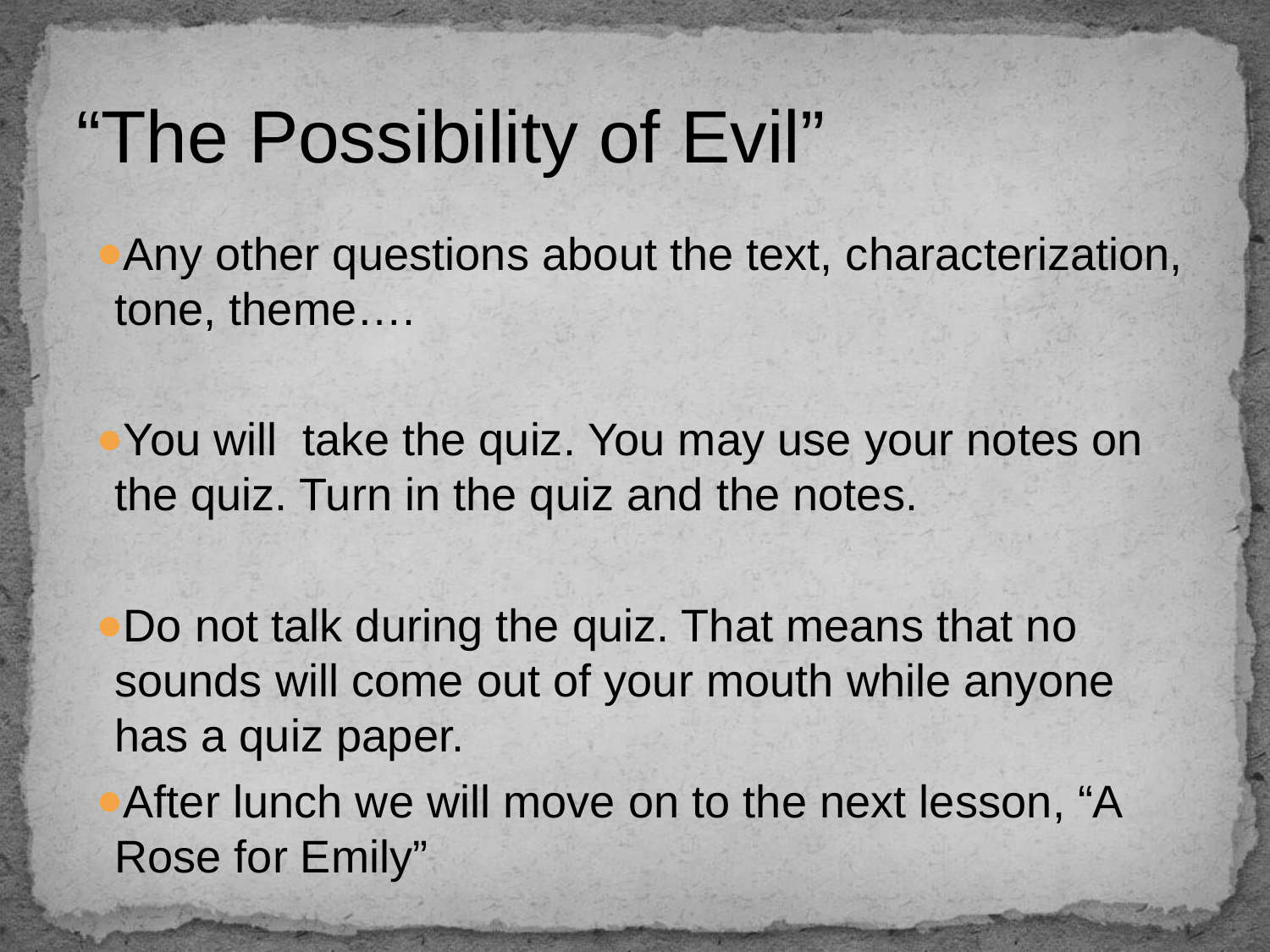

# “The Possibility of Evil”
Any other questions about the text, characterization, tone, theme….

You will  take the quiz. You may use your notes on the quiz. Turn in the quiz and the notes.

Do not talk during the quiz. That means that no sounds will come out of your mouth while anyone has a quiz paper.
After lunch we will move on to the next lesson, “A Rose for Emily”